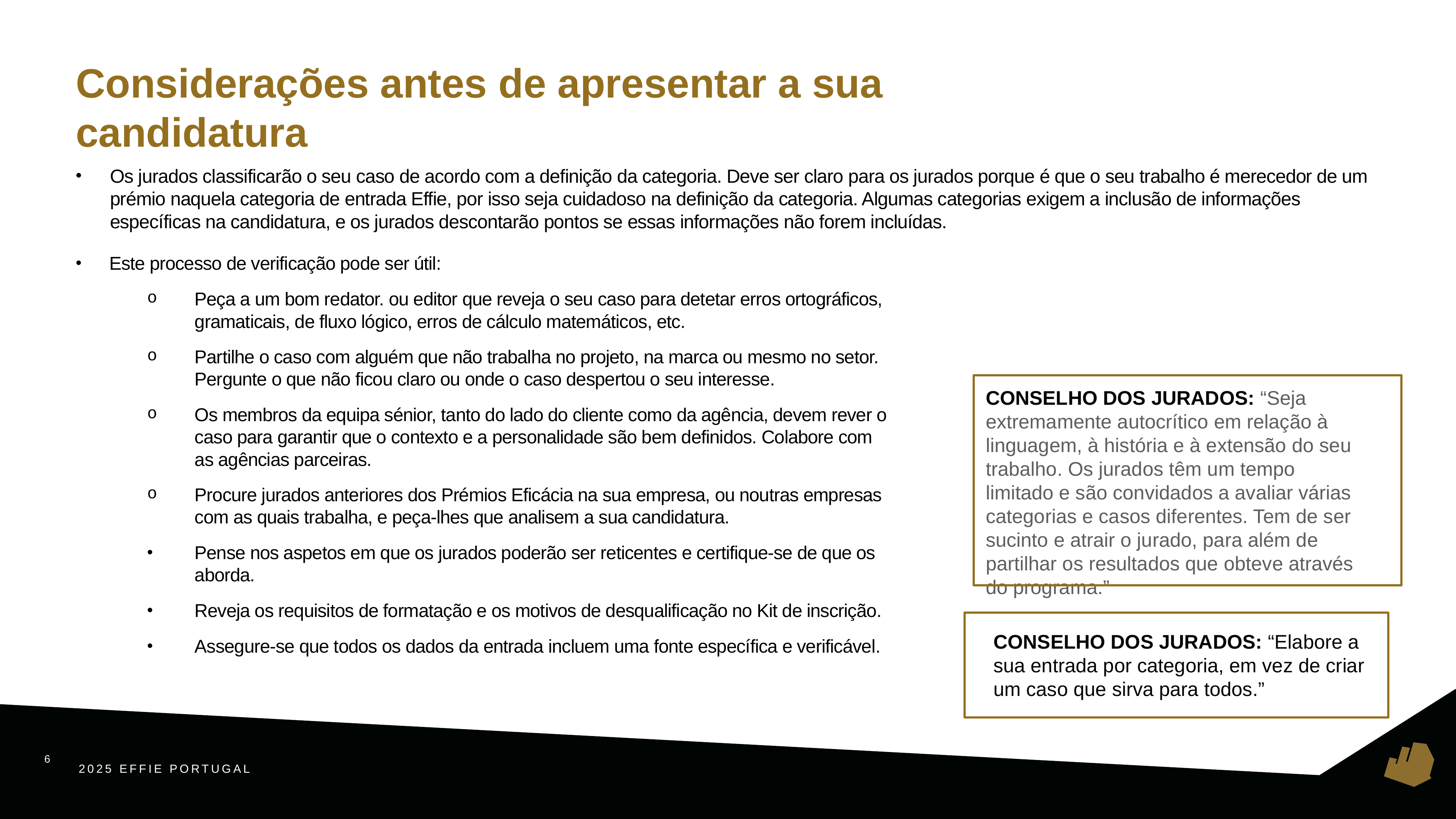

Considerações antes de apresentar a sua candidatura
Os jurados classificarão o seu caso de acordo com a definição da categoria. Deve ser claro para os jurados porque é que o seu trabalho é merecedor de um prémio naquela categoria de entrada Effie, por isso seja cuidadoso na definição da categoria. Algumas categorias exigem a inclusão de informações específicas na candidatura, e os jurados descontarão pontos se essas informações não forem incluídas.
Este processo de verificação pode ser útil:
Peça a um bom redator. ou editor que reveja o seu caso para detetar erros ortográficos, gramaticais, de fluxo lógico, erros de cálculo matemáticos, etc.
Partilhe o caso com alguém que não trabalha no projeto, na marca ou mesmo no setor. Pergunte o que não ficou claro ou onde o caso despertou o seu interesse.
Os membros da equipa sénior, tanto do lado do cliente como da agência, devem rever o caso para garantir que o contexto e a personalidade são bem definidos. Colabore com as agências parceiras.
Procure jurados anteriores dos Prémios Eficácia na sua empresa, ou noutras empresas com as quais trabalha, e peça-lhes que analisem a sua candidatura.
Pense nos aspetos em que os jurados poderão ser reticentes e certifique-se de que os aborda.
Reveja os requisitos de formatação e os motivos de desqualificação no Kit de inscrição.
Assegure-se que todos os dados da entrada incluem uma fonte específica e verificável.

CONSELHO DOS JURADOS: “Seja extremamente autocrítico em relação à linguagem, à história e à extensão do seu trabalho. Os jurados têm um tempo limitado e são convidados a avaliar várias categorias e casos diferentes. Tem de ser sucinto e atrair o jurado, para além de partilhar os resultados que obteve através do programa.”

CONSELHO DOS JURADOS: “Elabore a sua entrada por categoria, em vez de criar um caso que sirva para todos.”
6